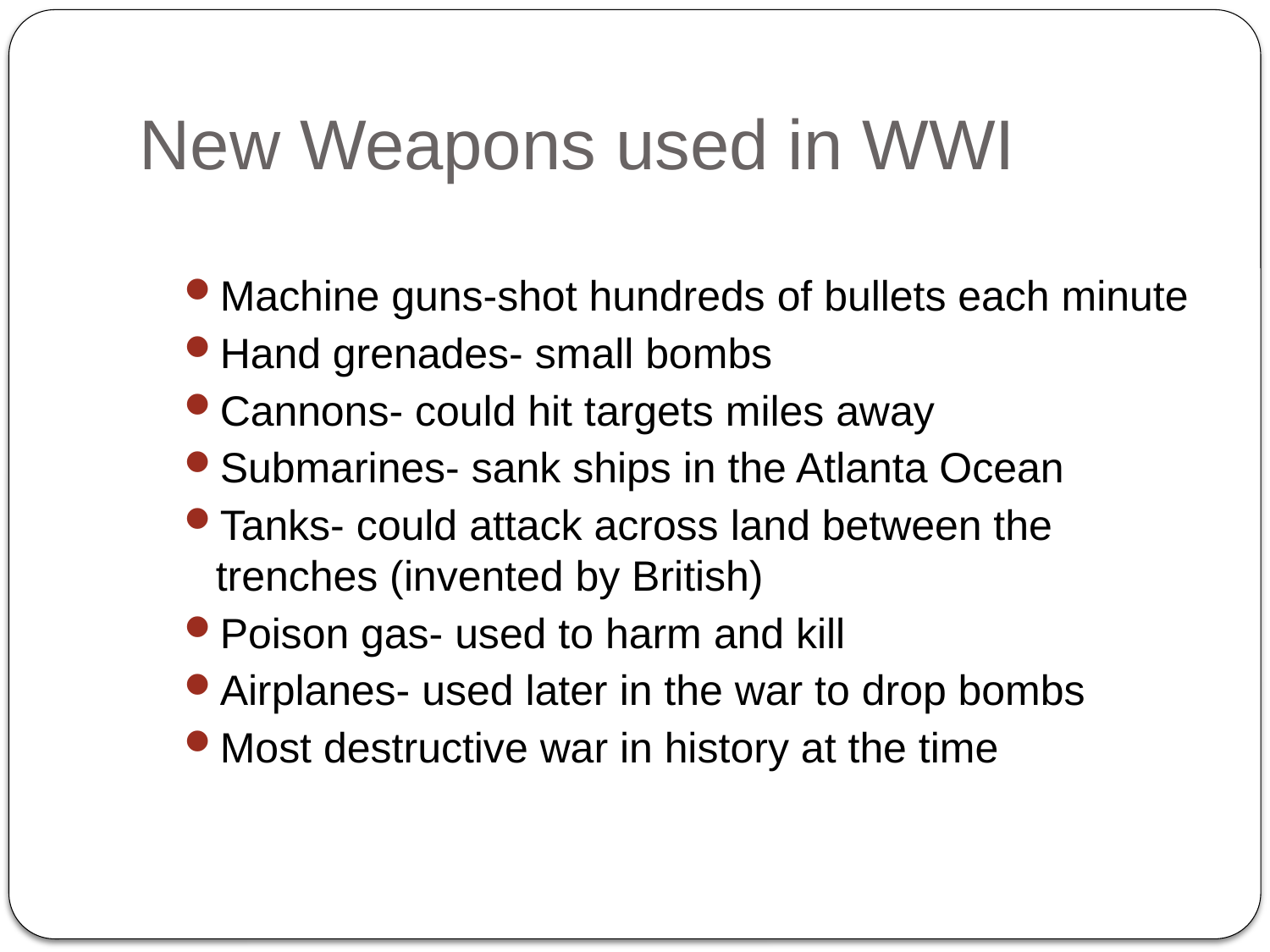

# New Weapons used in WWI

Machine guns-shot hundreds of bullets each minute
Hand grenades- small bombs
Cannons- could hit targets miles away
Submarines- sank ships in the Atlanta Ocean
Tanks- could attack across land between the trenches (invented by British)
Poison gas- used to harm and kill
Airplanes- used later in the war to drop bombs
Most destructive war in history at the time